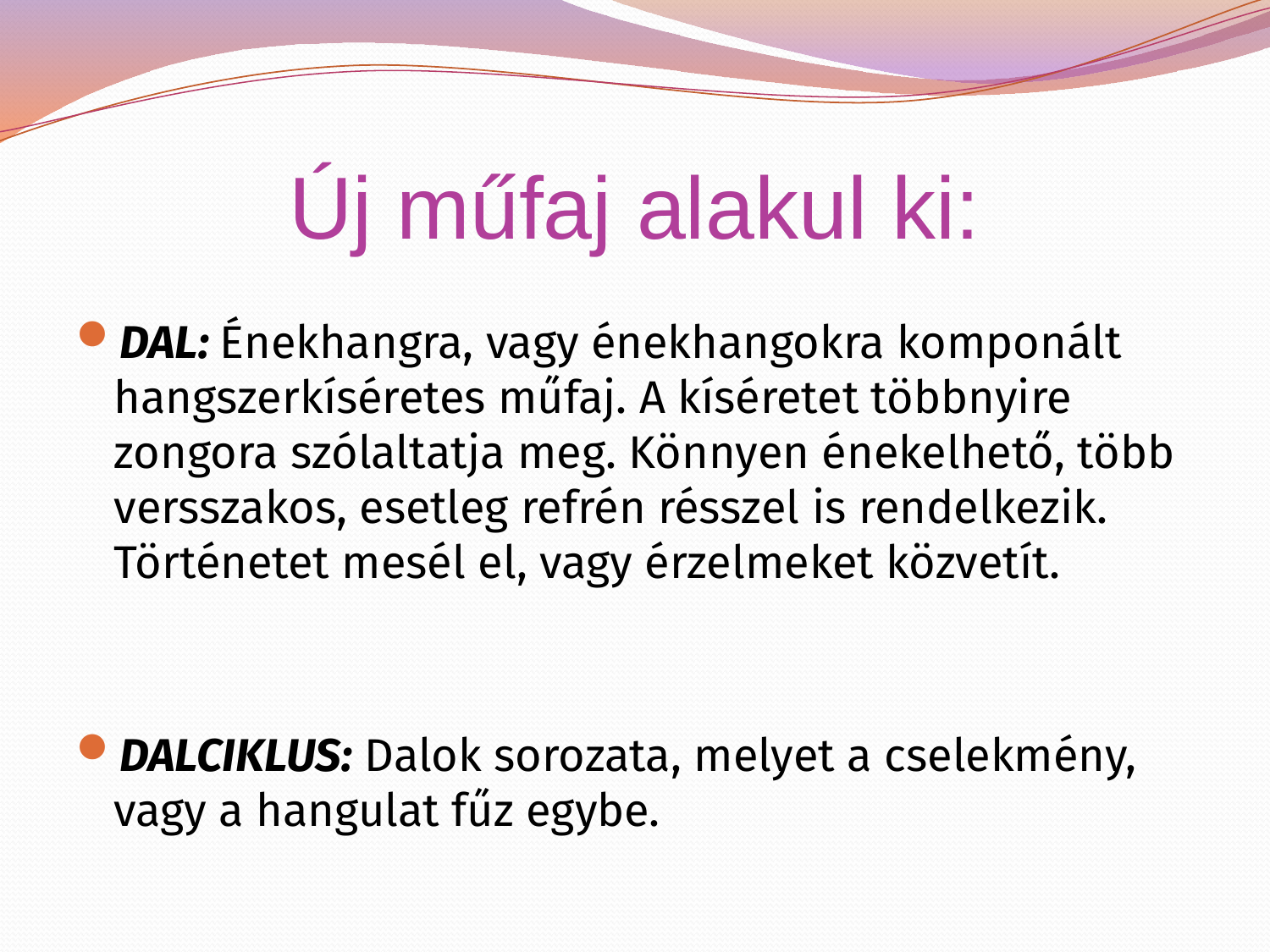

# Új műfaj alakul ki:
DAL: Énekhangra, vagy énekhangokra komponált hangszerkíséretes műfaj. A kíséretet többnyire zongora szólaltatja meg. Könnyen énekelhető, több versszakos, esetleg refrén résszel is rendelkezik. Történetet mesél el, vagy érzelmeket közvetít.

DALCIKLUS: Dalok sorozata, melyet a cselekmény, vagy a hangulat fűz egybe.